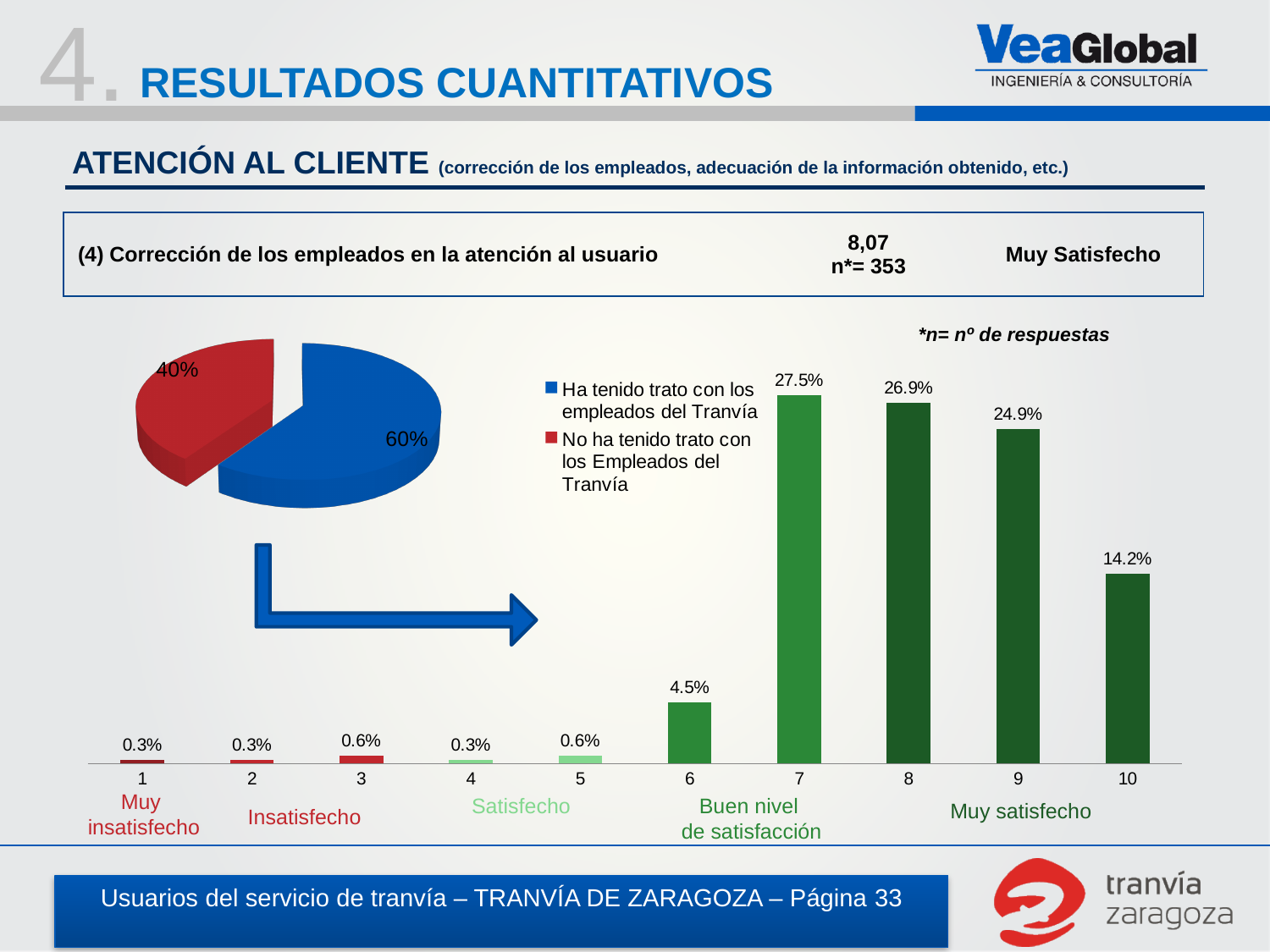

4.
RESULTADOS CUANTITATIVOS
ATENCIÓN AL CLIENTE (corrección de los empleados, adecuación de la información obtenido, etc.)
| (4) Corrección de los empleados en la atención al usuario | 8,07 n\*= 353 | Muy Satisfecho |
| --- | --- | --- |

[unsupported chart]

*n= nº de respuestas

### Chart

| Category |  |
|---|---|
Muy
insatisfecho
Satisfecho
Buen nivel
de satisfacción
Muy satisfecho
Insatisfecho